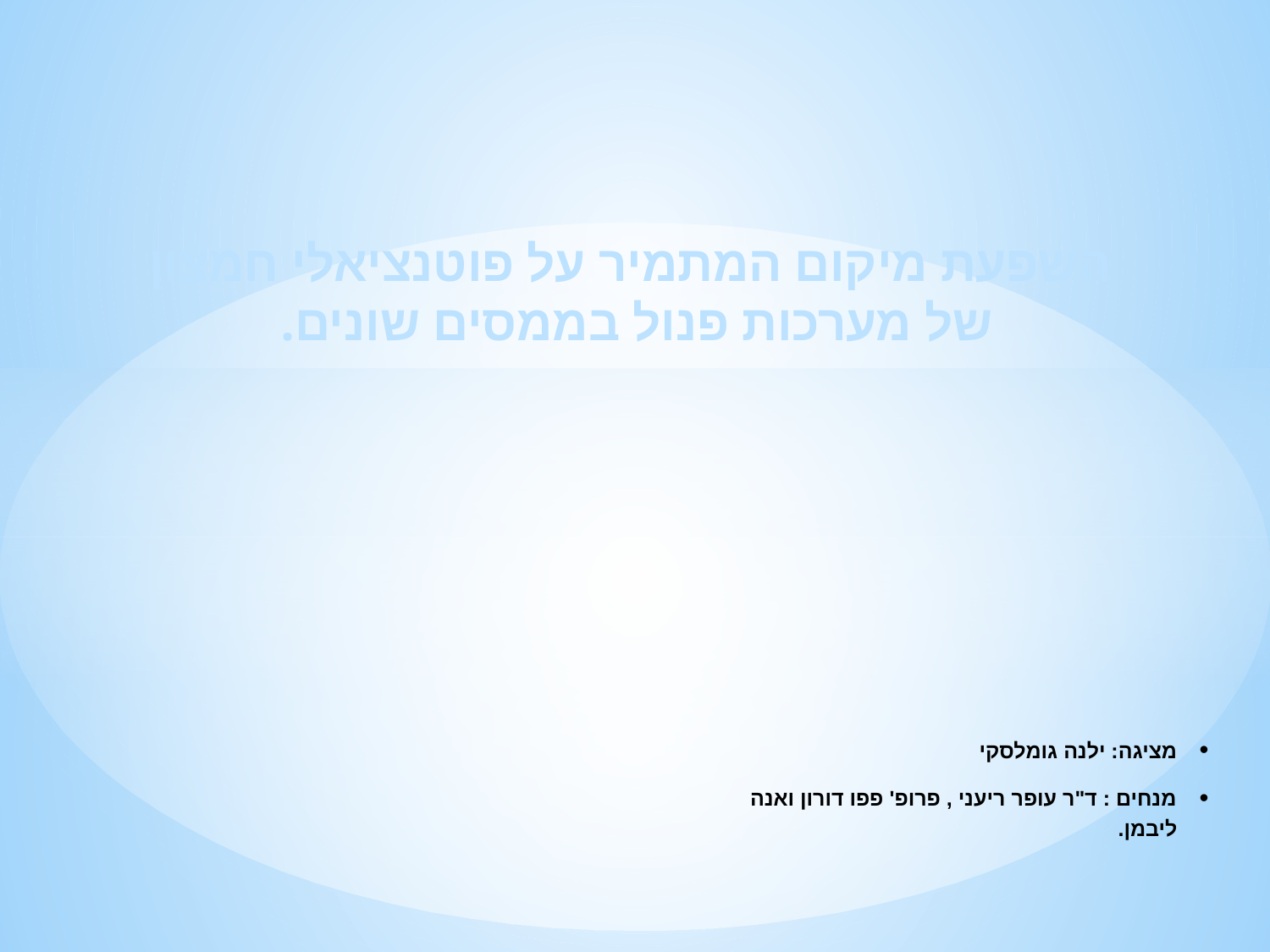

# השפעת מיקום המתמיר על פוטנציאלי חמצון של מערכות פנול בממסים שונים.
מציגה: ילנה גומלסקי
מנחים : ד"ר עופר ריעני , פרופ' פפו דורון ואנה ליבמן.